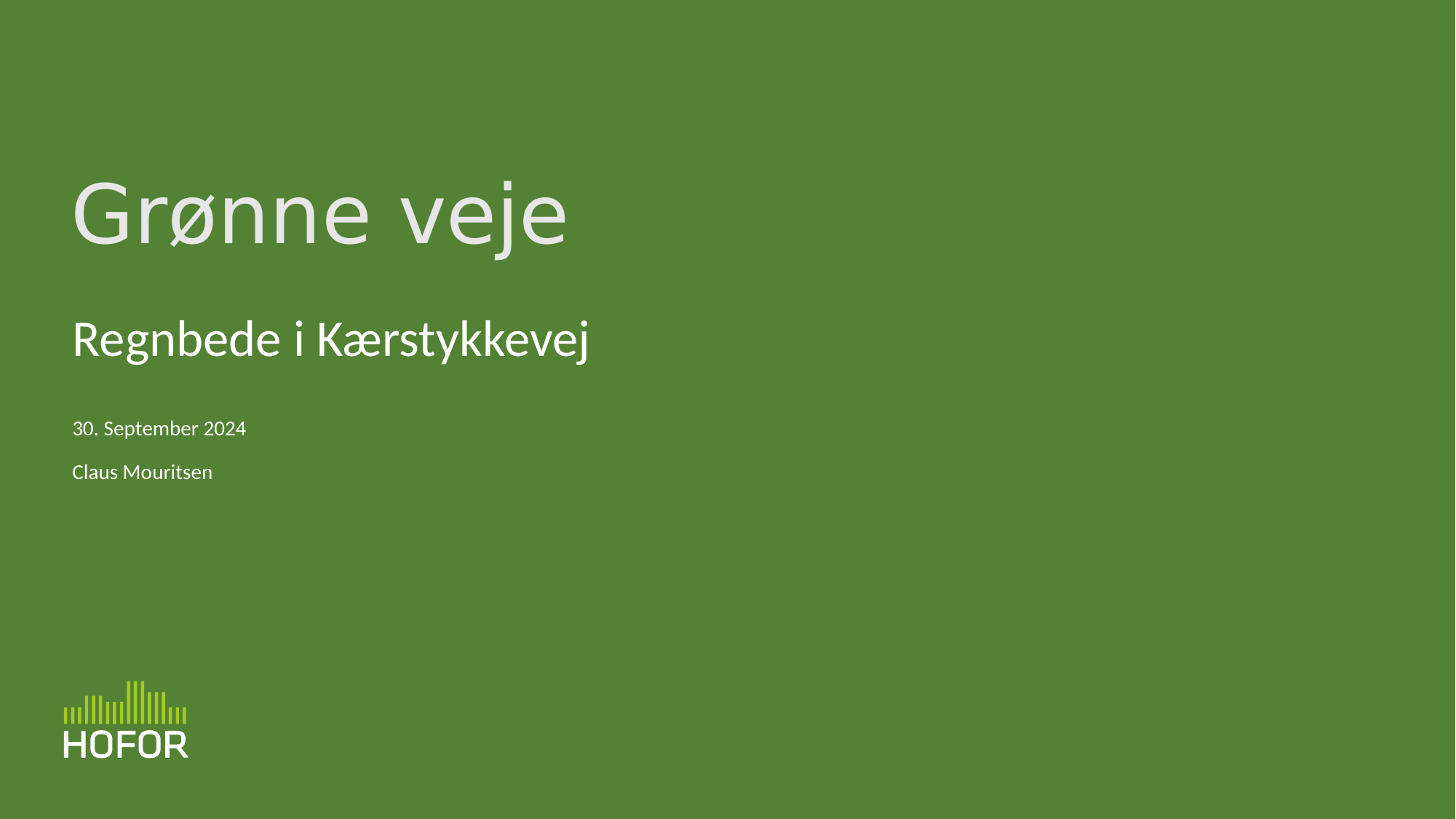

# Grønne veje
Regnbede i Kærstykkevej
30. September 2024
Claus Mouritsen